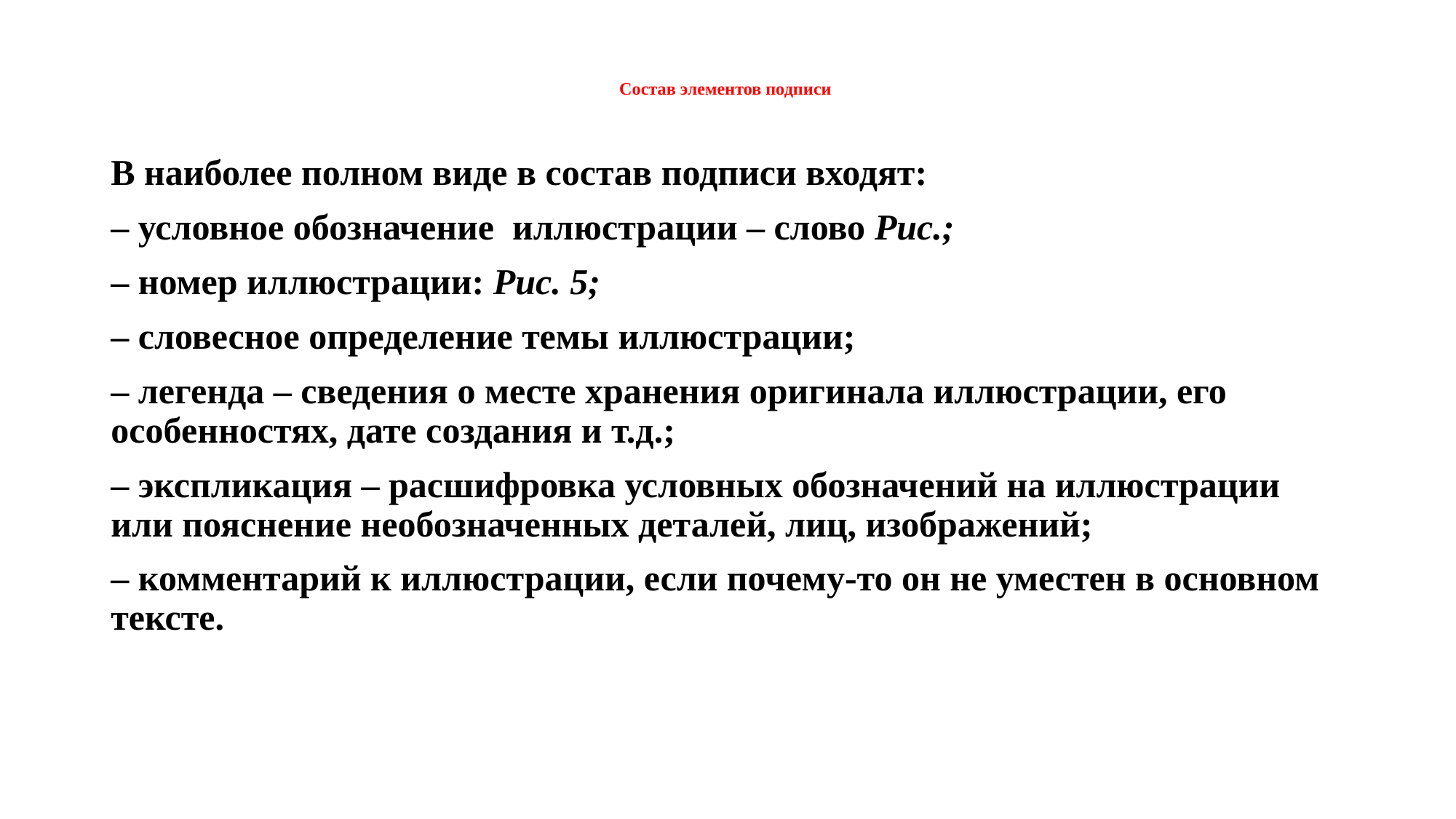

# Состав элементов подписи
В наиболее полном виде в состав подписи входят:
– условное обозначение  иллюстрации – слово Рис.;
– номер иллюстрации: Рис. 5;
– словесное определение темы иллюстрации;
– легенда – сведения о месте хранения оригинала иллюстрации, его  особенностях, дате создания и т.д.;
– экспликация – расшифровка условных обозначений на иллюстрации или пояснение необозначенных деталей, лиц, изображений;
– комментарий к иллюстрации, если почему-то он не уместен в основном тексте.